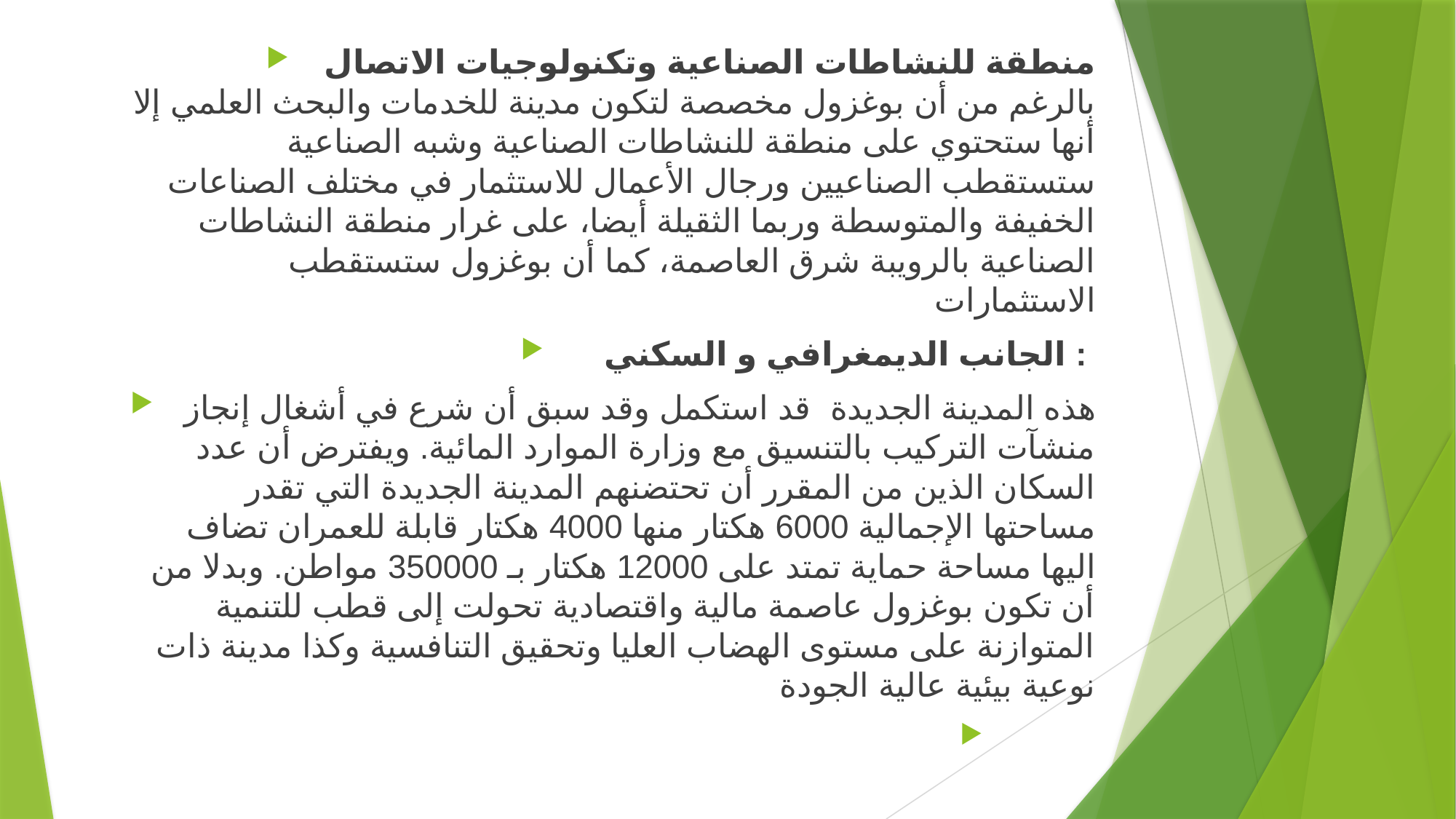

منطقة للنشاطات الصناعية وتكنولوجيات الاتصال
بالرغم من أن بوغزول مخصصة لتكون مدينة للخدمات والبحث العلمي إلا أنها ستحتوي على منطقة للنشاطات الصناعية وشبه الصناعية ستستقطب الصناعيين ورجال الأعمال للاستثمار في مختلف الصناعات الخفيفة والمتوسطة وربما الثقيلة أيضا، على غرار منطقة النشاطات الصناعية بالرويبة شرق العاصمة، كما أن بوغزول ستستقطب الاستثمارات
الجانب الديمغرافي و السكني :
 هذه المدينة الجديدة  قد استكمل وقد سبق أن شرع في أشغال إنجاز منشآت التركيب بالتنسيق مع وزارة الموارد المائية. ويفترض أن عدد السكان الذين من المقرر أن تحتضنهم المدينة الجديدة التي تقدر مساحتها الإجمالية 6000 هكتار منها 4000 هكتار قابلة للعمران تضاف اليها مساحة حماية تمتد على 12000 هكتار بـ 350000 مواطن. وبدلا من أن تكون بوغزول عاصمة مالية واقتصادية تحولت إلى قطب للتنمية المتوازنة على مستوى الهضاب العليا وتحقيق التنافسية وكذا مدينة ذات  نوعية بيئية عالية الجودة